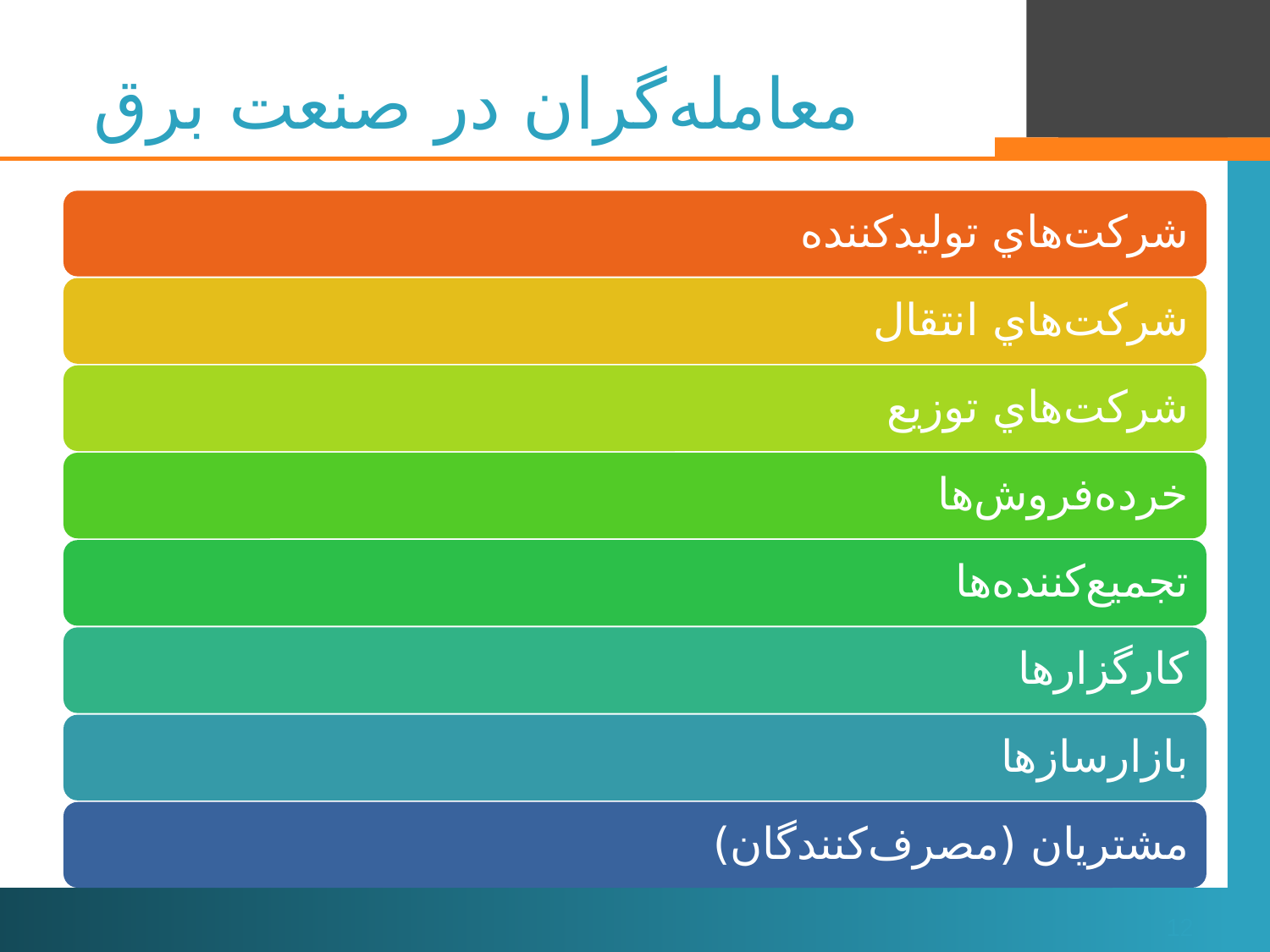

# معامله‌گران در صنعت برق
شركت‌هاي توليدكننده
شركت‌هاي انتقال
شركت‌هاي توزيع
خرده‌فروش‌ها
تجميع‌كننده‌ها
كارگزارها
بازارسازها
مشتريان (مصرف‌كنندگان)
12